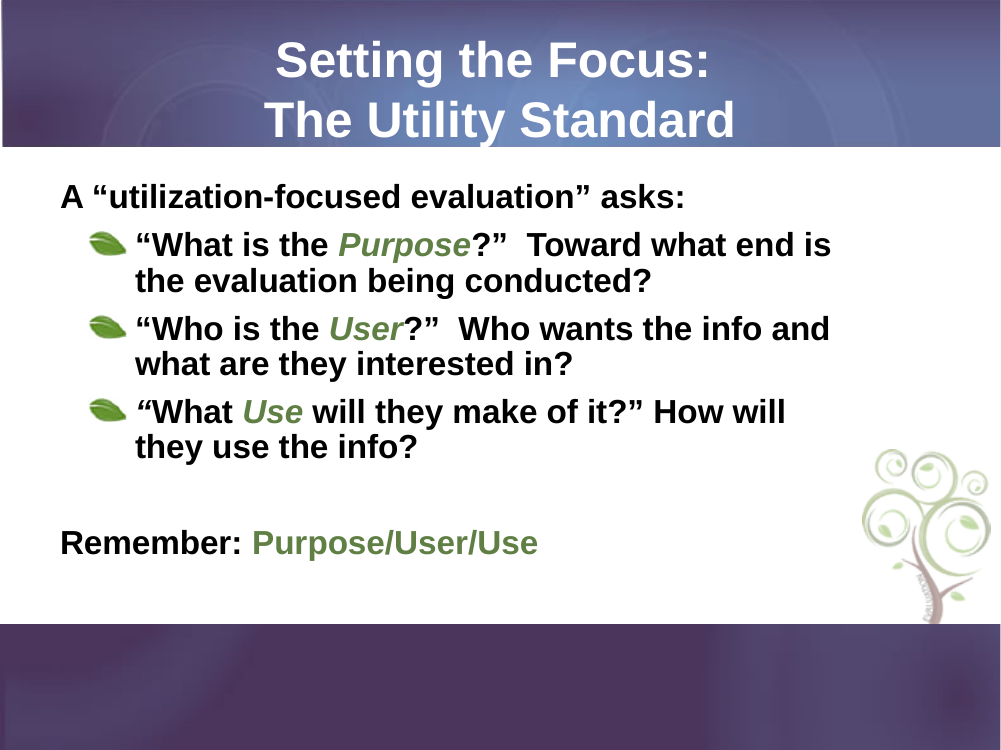

# Setting the Focus: The Utility Standard
A “utilization-focused evaluation” asks:
“What is the Purpose?”  Toward what end is the evaluation being conducted?
“Who is the User?”  Who wants the info and what are they interested in?
“What Use will they make of it?” How will they use the info?

Remember: Purpose/User/Use